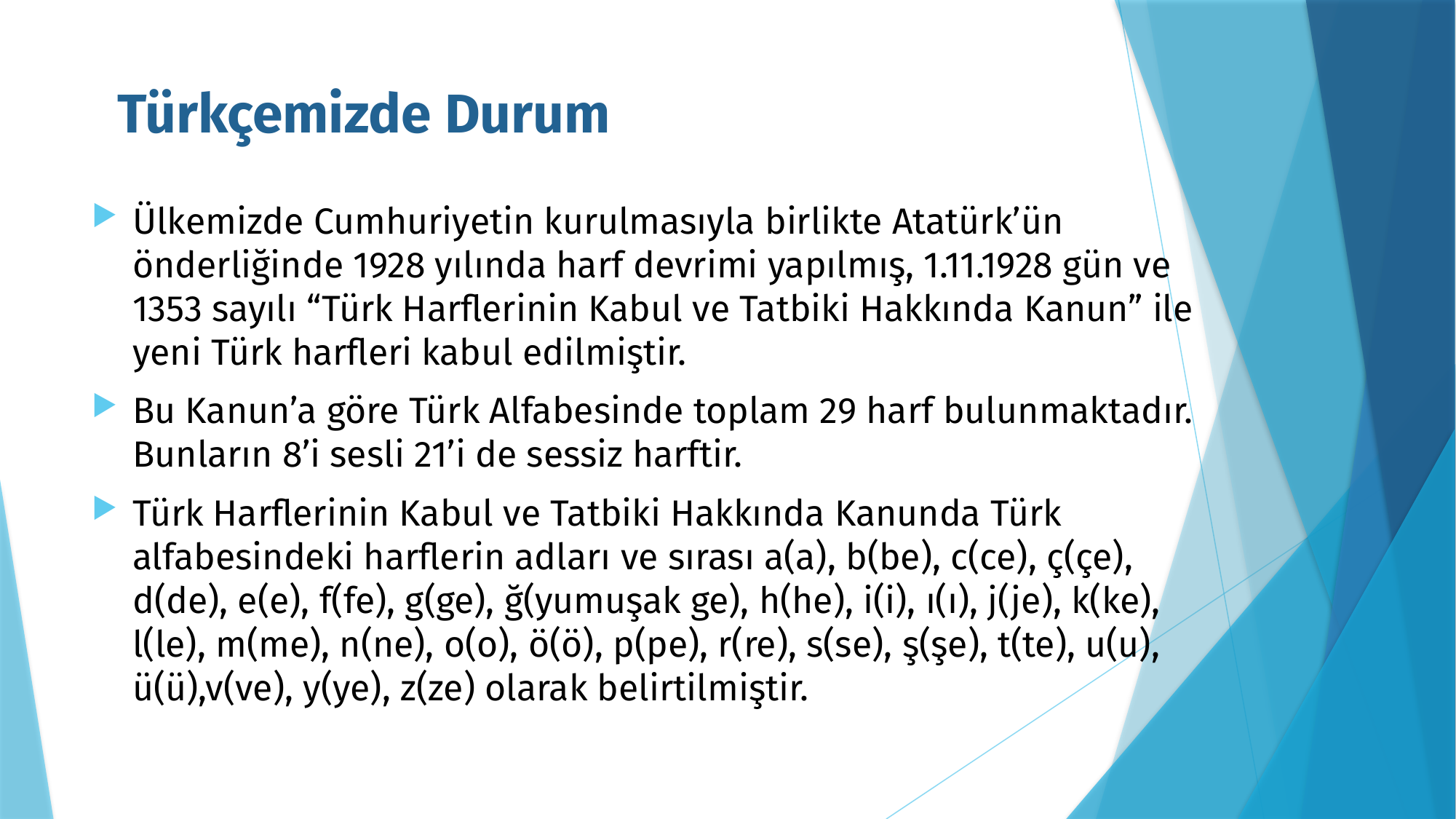

# Türkçemizde Durum
Ülkemizde Cumhuriyetin kurulmasıyla birlikte Atatürk’ün önderliğinde 1928 yılında harf devrimi yapılmış, 1.11.1928 gün ve 1353 sayılı “Türk Harflerinin Kabul ve Tatbiki Hakkında Kanun” ile yeni Türk harfleri kabul edilmiştir.
Bu Kanun’a göre Türk Alfabesinde toplam 29 harf bulunmaktadır. Bunların 8’i sesli 21’i de sessiz harftir.
Türk Harflerinin Kabul ve Tatbiki Hakkında Kanunda Türk alfabesindeki harflerin adları ve sırası a(a), b(be), c(ce), ç(çe), d(de), e(e), f(fe), g(ge), ğ(yumuşak ge), h(he), i(i), ı(ı), j(je), k(ke), l(le), m(me), n(ne), o(o), ö(ö), p(pe), r(re), s(se), ş(şe), t(te), u(u), ü(ü),v(ve), y(ye), z(ze) olarak belirtilmiştir.